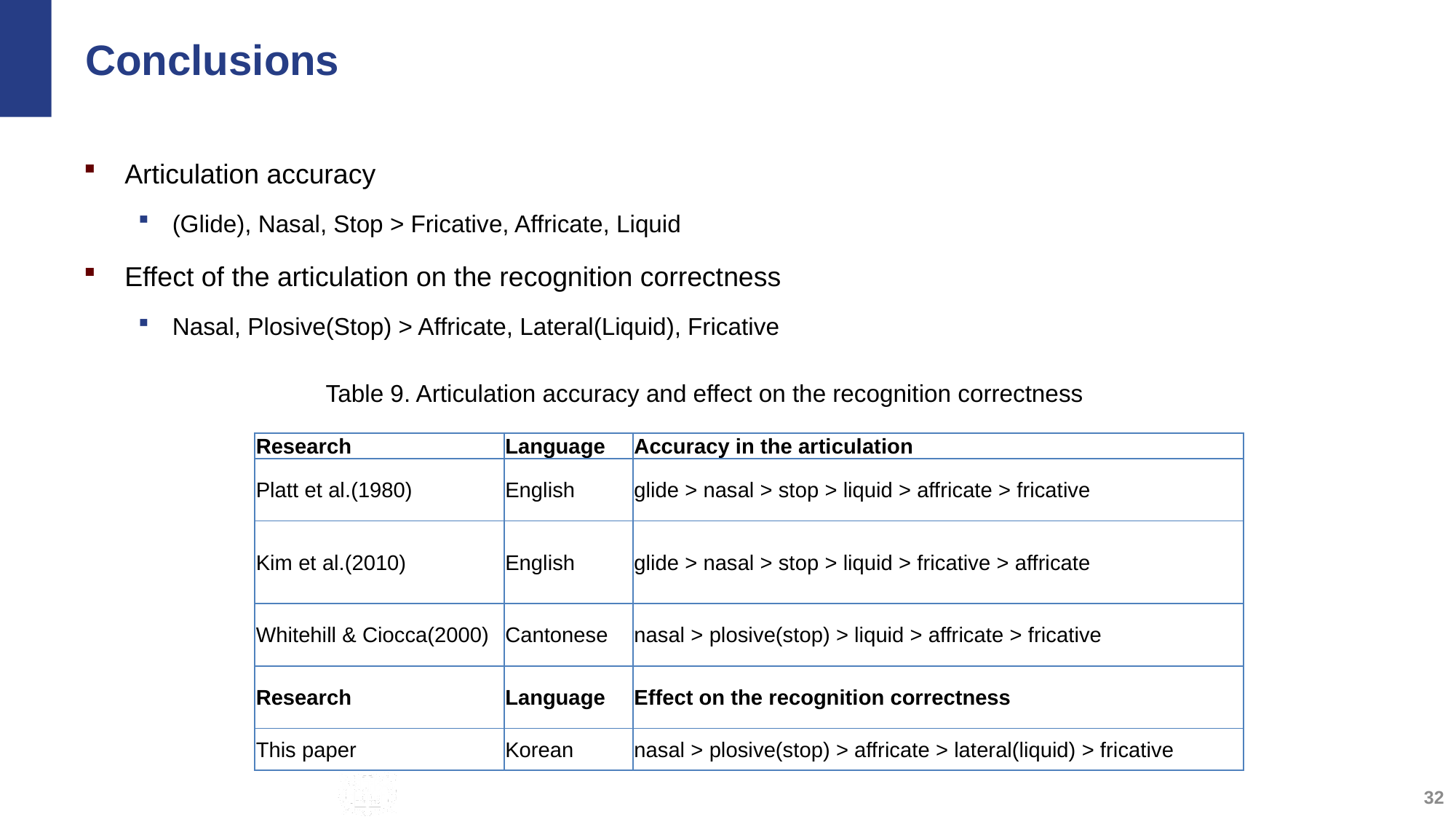

# Conclusions
Articulation accuracy
(Glide), Nasal, Stop > Fricative, Affricate, Liquid
Effect of the articulation on the recognition correctness
Nasal, Plosive(Stop) > Affricate, Lateral(Liquid), Fricative
Table 9. Articulation accuracy and effect on the recognition correctness
| Research | Language | Accuracy in the articulation |
| --- | --- | --- |
| Platt et al.(1980) | English | glide > nasal > stop > liquid > affricate > fricative |
| Kim et al.(2010) | English | glide > nasal > stop > liquid > fricative > affricate |
| Whitehill & Ciocca(2000) | Cantonese | nasal > plosive(stop) > liquid > affricate > fricative |
| Research | Language | Effect on the recognition correctness |
| This paper | Korean | nasal > plosive(stop) > affricate > lateral(liquid) > fricative |
32